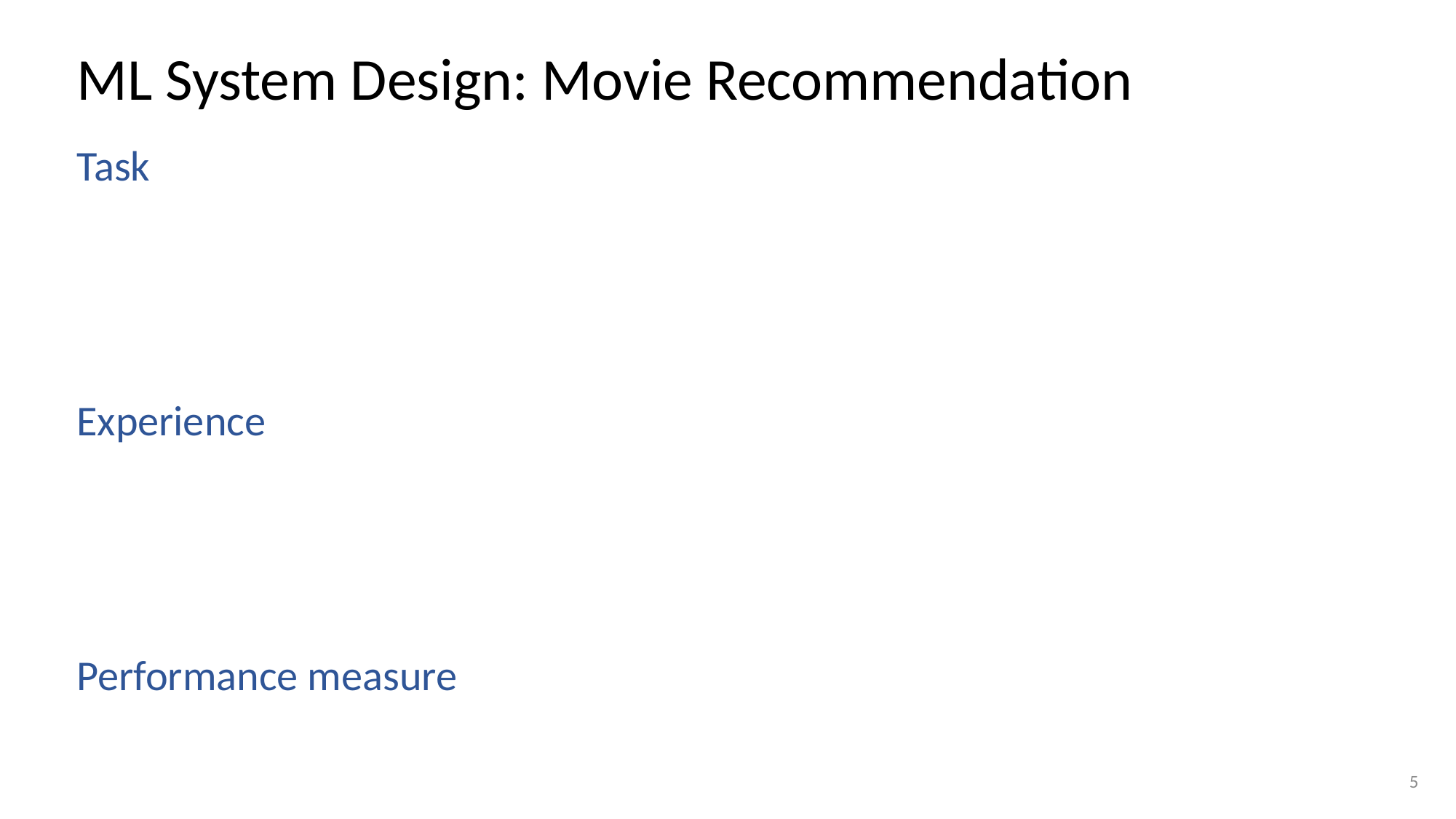

# ML System Design: Movie Recommendation
Task

Experience

Performance measure

5